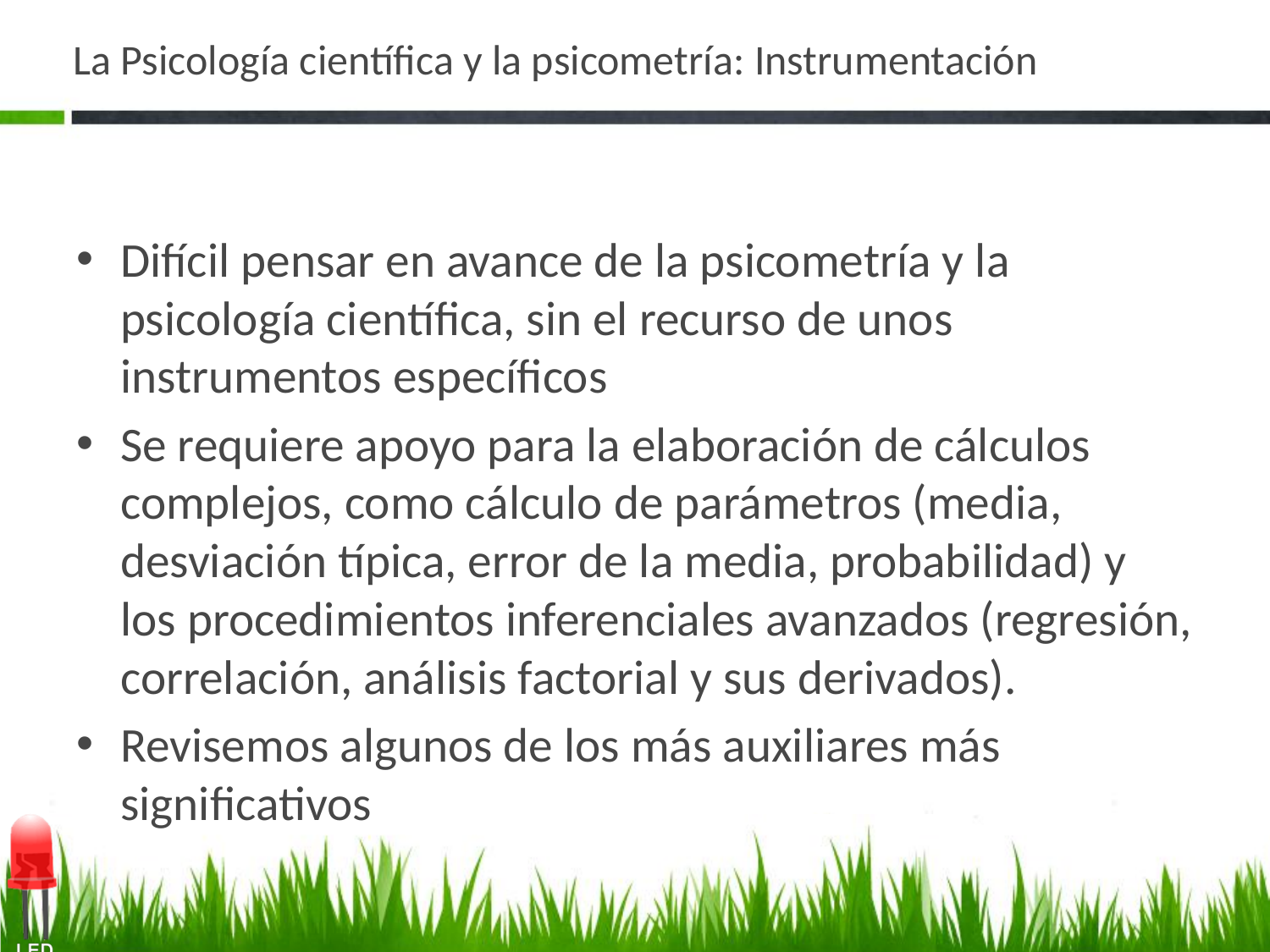

# La Psicología científica y la psicometría: Instrumentación
Difícil pensar en avance de la psicometría y la psicología científica, sin el recurso de unos instrumentos específicos
Se requiere apoyo para la elaboración de cálculos complejos, como cálculo de parámetros (media, desviación típica, error de la media, probabilidad) y los procedimientos inferenciales avanzados (regresión, correlación, análisis factorial y sus derivados).
Revisemos algunos de los más auxiliares más significativos